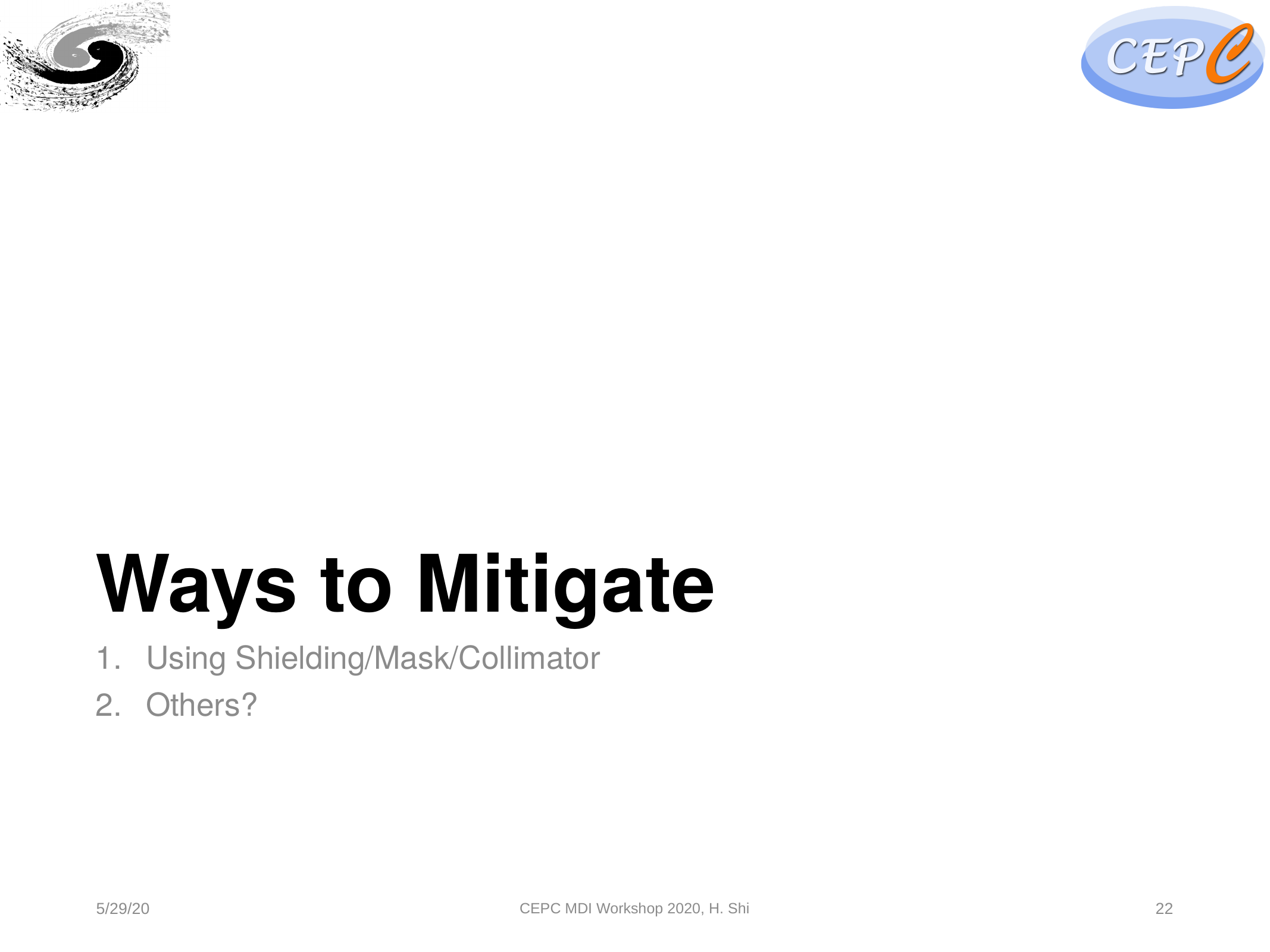

# Ways to Mitigate
Using Shielding/Mask/Collimator
Others?
5/29/20
CEPC MDI Workshop 2020, H. Shi
22